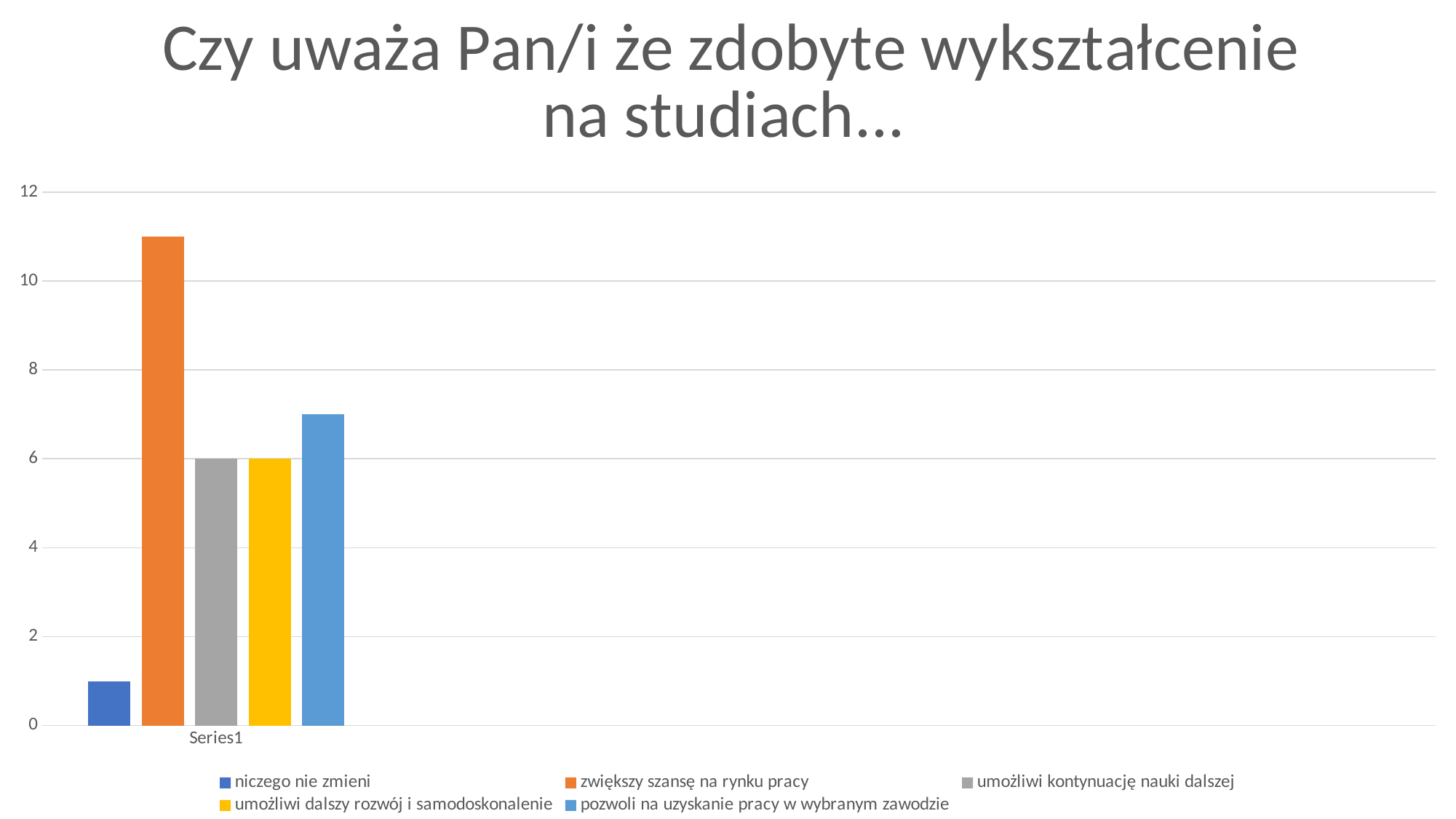

### Chart: Czy uważa Pan/i że zdobyte wykształcenie na studiach...

| Category | niczego nie zmieni | zwiększy szansę na rynku pracy | umożliwi kontynuację nauki dalszej | umożliwi dalszy rozwój i samodoskonalenie | pozwoli na uzyskanie pracy w wybranym zawodzie |
|---|---|---|---|---|---|
|  | 1.0 | 11.0 | 6.0 | 6.0 | 7.0 |
|  | None | None | None | None | None |
|  | None | None | None | None | None |
|  | None | None | None | None | None |